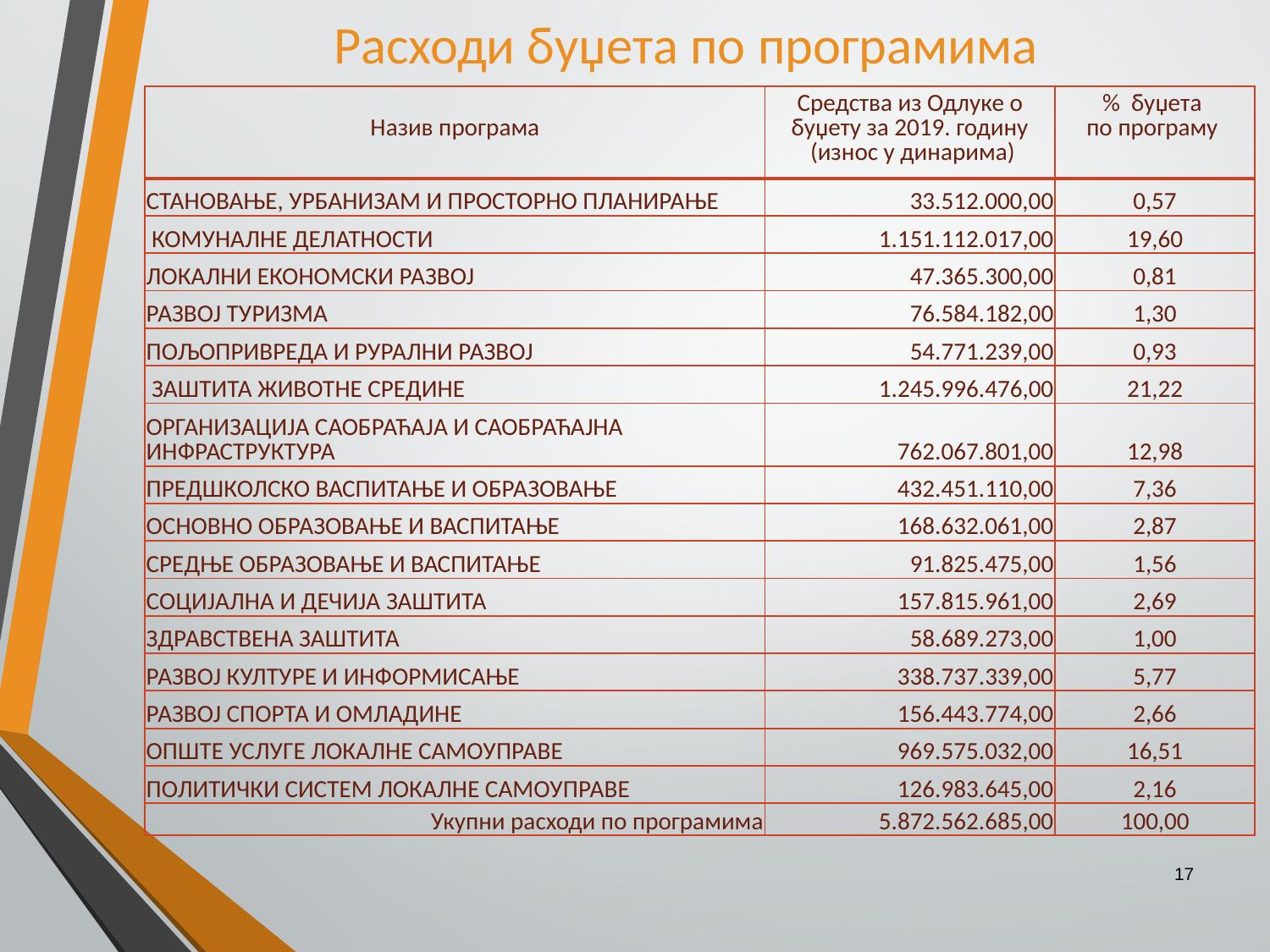

# Расходи буџета по програмима
| Назив програма | Средства из Одлуке о буџету за 2019. годину (износ у динарима) | % буџета по програму |
| --- | --- | --- |
| СТАНОВАЊЕ, УРБАНИЗАМ И ПРОСТОРНО ПЛАНИРАЊЕ | 33.512.000,00 | 0,57 |
| КОМУНАЛНЕ ДЕЛАТНОСТИ | 1.151.112.017,00 | 19,60 |
| ЛОКАЛНИ ЕКОНОМСКИ РАЗВОЈ | 47.365.300,00 | 0,81 |
| РАЗВОЈ ТУРИЗМА | 76.584.182,00 | 1,30 |
| ПОЉОПРИВРЕДА И РУРАЛНИ РАЗВОЈ | 54.771.239,00 | 0,93 |
| ЗАШТИТА ЖИВОТНЕ СРЕДИНЕ | 1.245.996.476,00 | 21,22 |
| ОРГАНИЗАЦИЈА САОБРАЋАЈА И САОБРАЋАЈНА ИНФРАСТРУКТУРА | 762.067.801,00 | 12,98 |
| ПРЕДШКОЛСКО ВАСПИТАЊЕ И ОБРАЗОВАЊЕ | 432.451.110,00 | 7,36 |
| ОСНОВНО ОБРАЗОВАЊЕ И ВАСПИТАЊЕ | 168.632.061,00 | 2,87 |
| СРЕДЊЕ ОБРАЗОВАЊЕ И ВАСПИТАЊЕ | 91.825.475,00 | 1,56 |
| СОЦИЈАЛНА И ДЕЧИЈА ЗАШТИТА | 157.815.961,00 | 2,69 |
| ЗДРАВСТВЕНА ЗАШТИТА | 58.689.273,00 | 1,00 |
| РАЗВОЈ КУЛТУРЕ И ИНФОРМИСАЊЕ | 338.737.339,00 | 5,77 |
| РАЗВОЈ СПОРТА И ОМЛАДИНЕ | 156.443.774,00 | 2,66 |
| ОПШТЕ УСЛУГЕ ЛОКАЛНЕ САМОУПРАВЕ | 969.575.032,00 | 16,51 |
| ПОЛИТИЧКИ СИСТЕМ ЛОКАЛНЕ САМОУПРАВЕ | 126.983.645,00 | 2,16 |
| Укупни расходи по програмима | 5.872.562.685,00 | 100,00 |
17